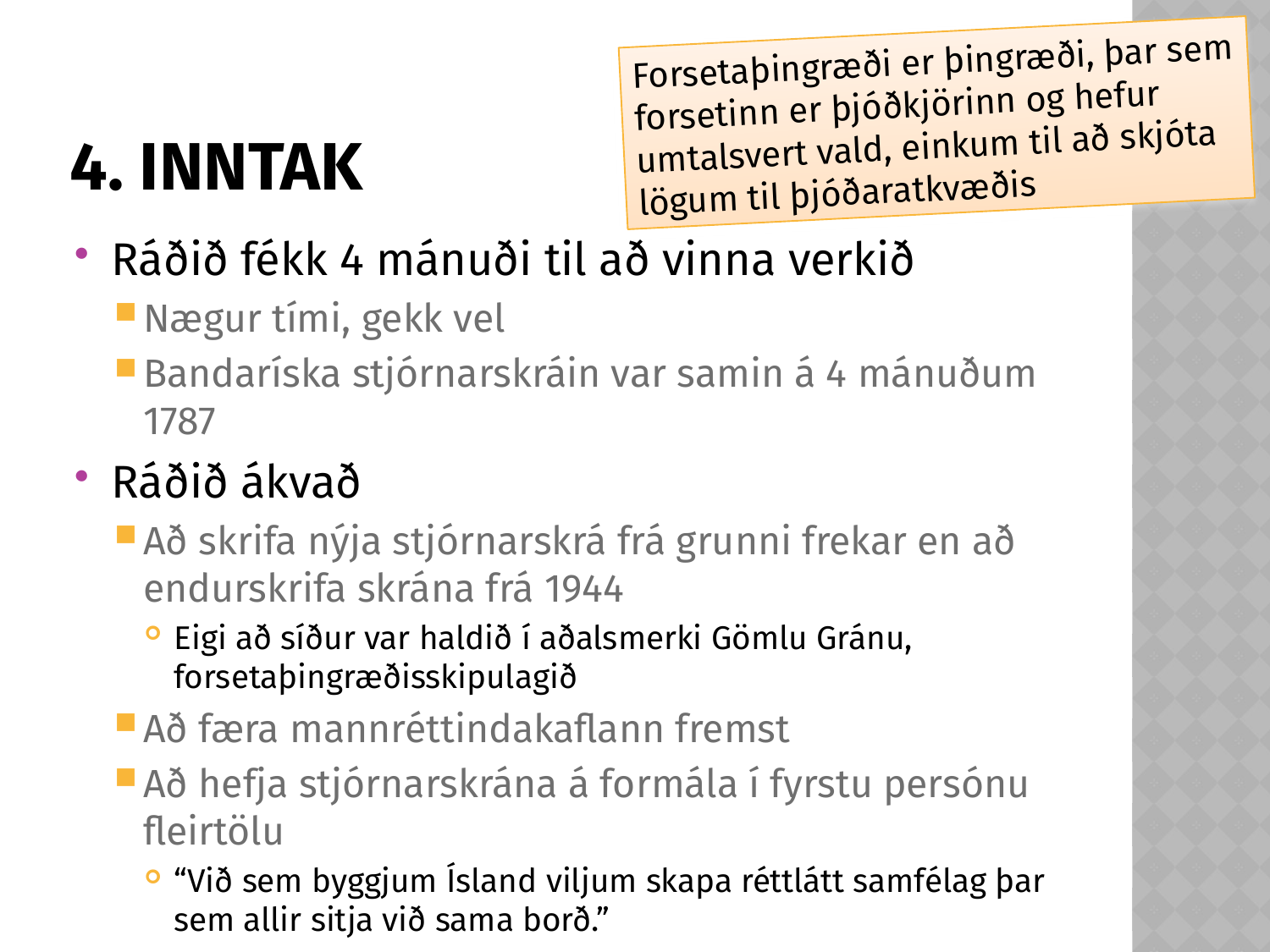

Forsetaþingræði er þingræði, þar sem forsetinn er þjóðkjörinn og hefur umtalsvert vald, einkum til að skjóta lögum til þjóðaratkvæðis
# 4. inntak
Ráðið fékk 4 mánuði til að vinna verkið
Nægur tími, gekk vel
Bandaríska stjórnarskráin var samin á 4 mánuðum 1787
Ráðið ákvað
Að skrifa nýja stjórnarskrá frá grunni frekar en að endurskrifa skrána frá 1944
Eigi að síður var haldið í aðalsmerki Gömlu Gránu, forsetaþingræðisskipulagið
Að færa mannréttindakaflann fremst
Að hefja stjórnarskrána á formála í fyrstu persónu fleirtölu
“Við sem byggjum Ísland viljum skapa réttlátt samfélag þar sem allir sitja við sama borð.”